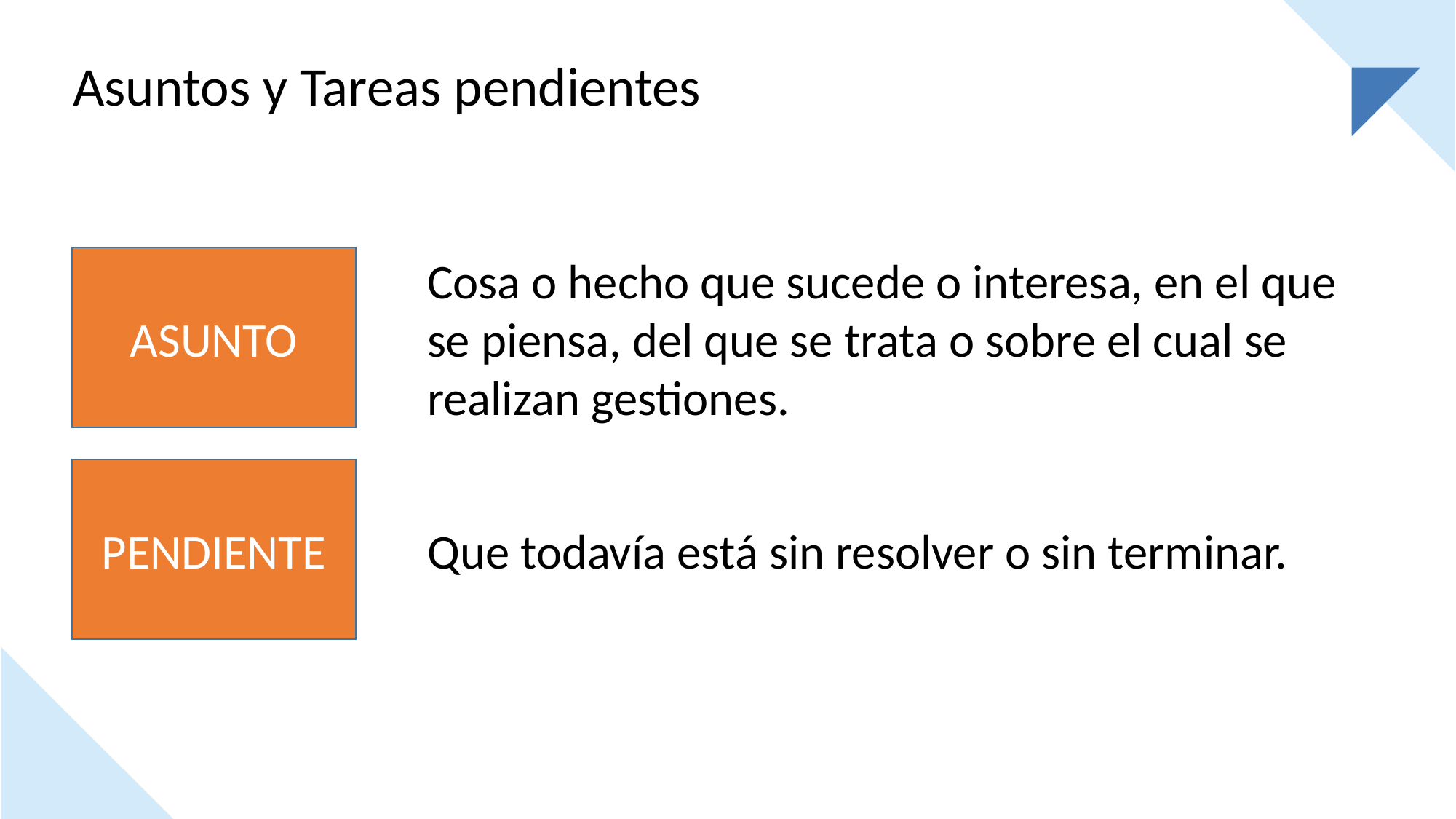

# Asuntos y Tareas pendientes
ASUNTO
Cosa o hecho que sucede o interesa, en el que se piensa, del que se trata o sobre el cual se realizan gestiones.
PENDIENTE
Que todavía está sin resolver o sin terminar.